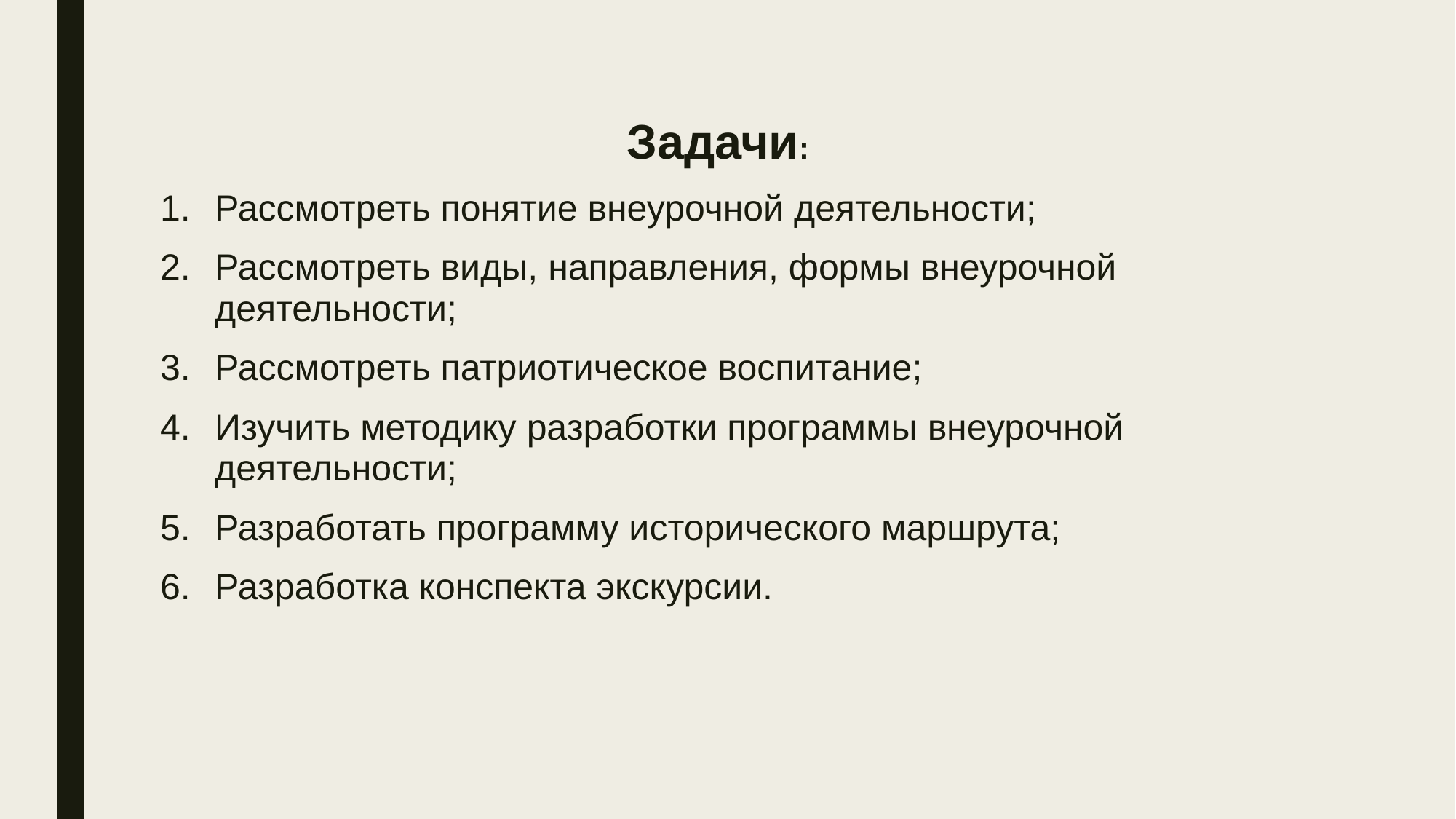

Задачи:
Рассмотреть понятие внеурочной деятельности;
Рассмотреть виды, направления, формы внеурочной деятельности;
Рассмотреть патриотическое воспитание;
Изучить методику разработки программы внеурочной деятельности;
Разработать программу исторического маршрута;
Разработка конспекта экскурсии.